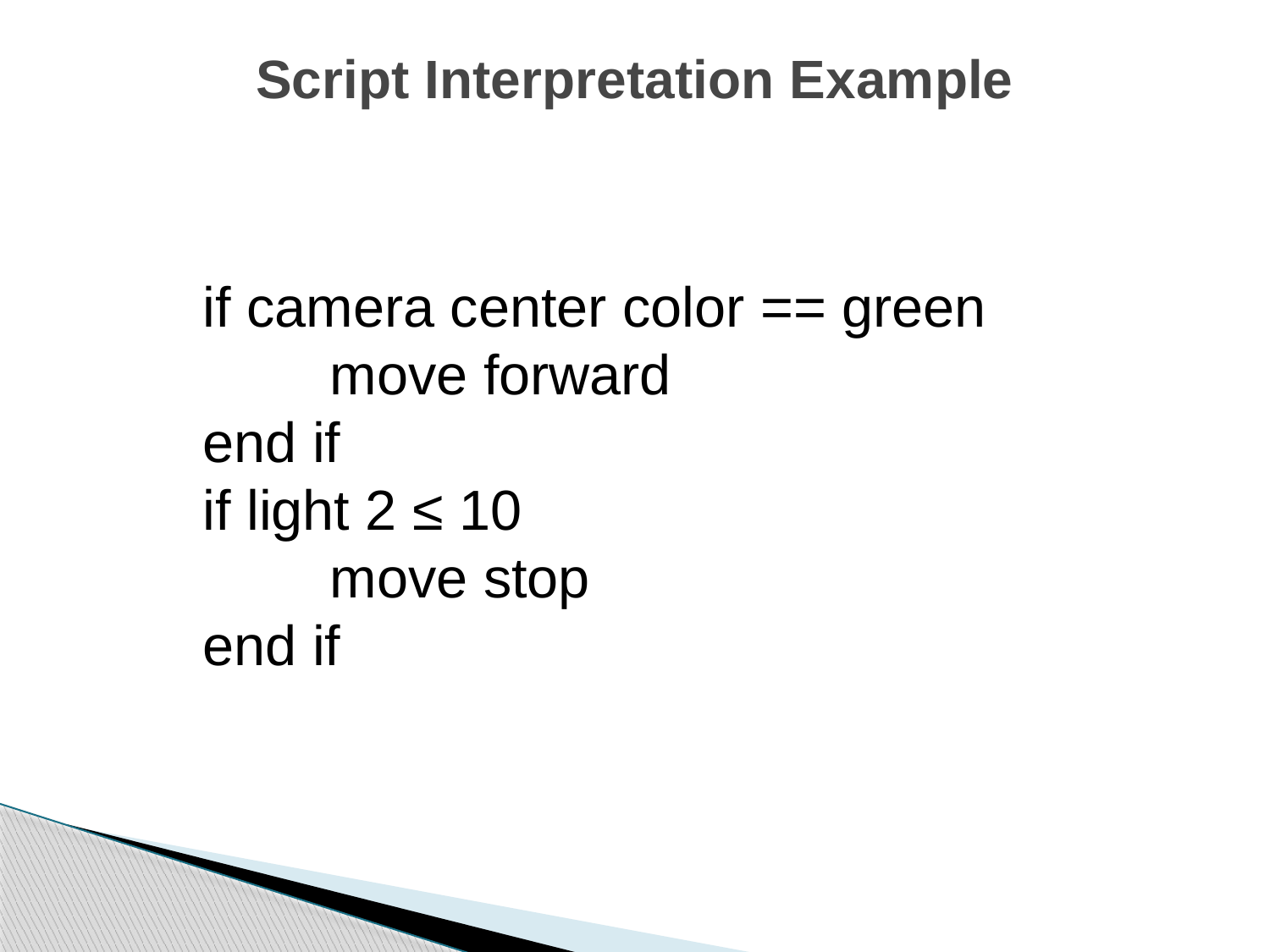

# Script Interpretation Example
if camera center color == green
	move forward
end if
if light 2 ≤ 10
	move stop
end if